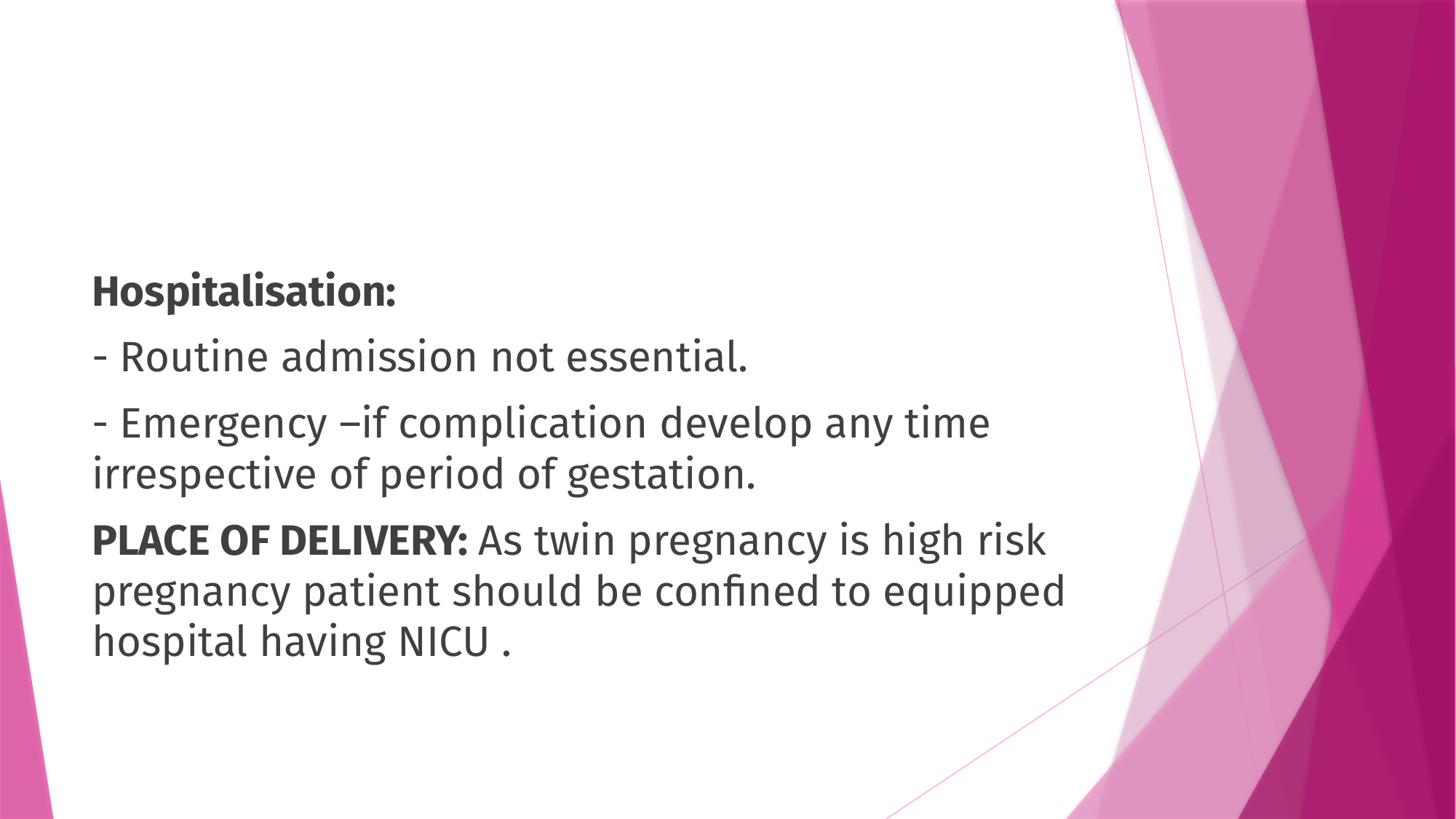

#
Hospitalisation:
- Routine admission not essential.
- Emergency –if complication develop any time irrespective of period of gestation.
PLACE OF DELIVERY: As twin pregnancy is high risk pregnancy patient should be confined to equipped hospital having NICU .